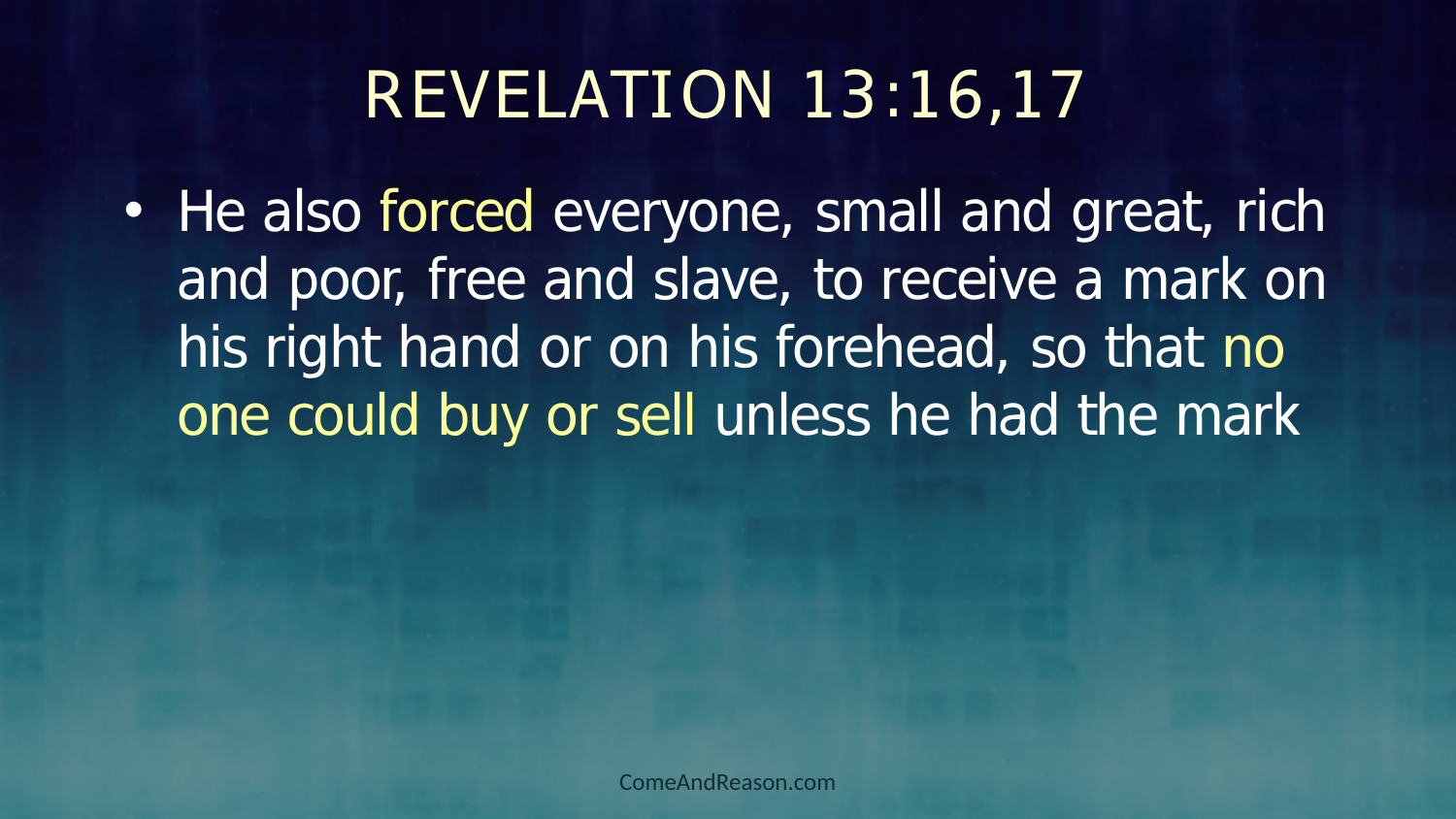

# Revelation 13:16,17
He also forced everyone, small and great, rich and poor, free and slave, to receive a mark on his right hand or on his forehead, so that no one could buy or sell unless he had the mark

ComeAndReason.com